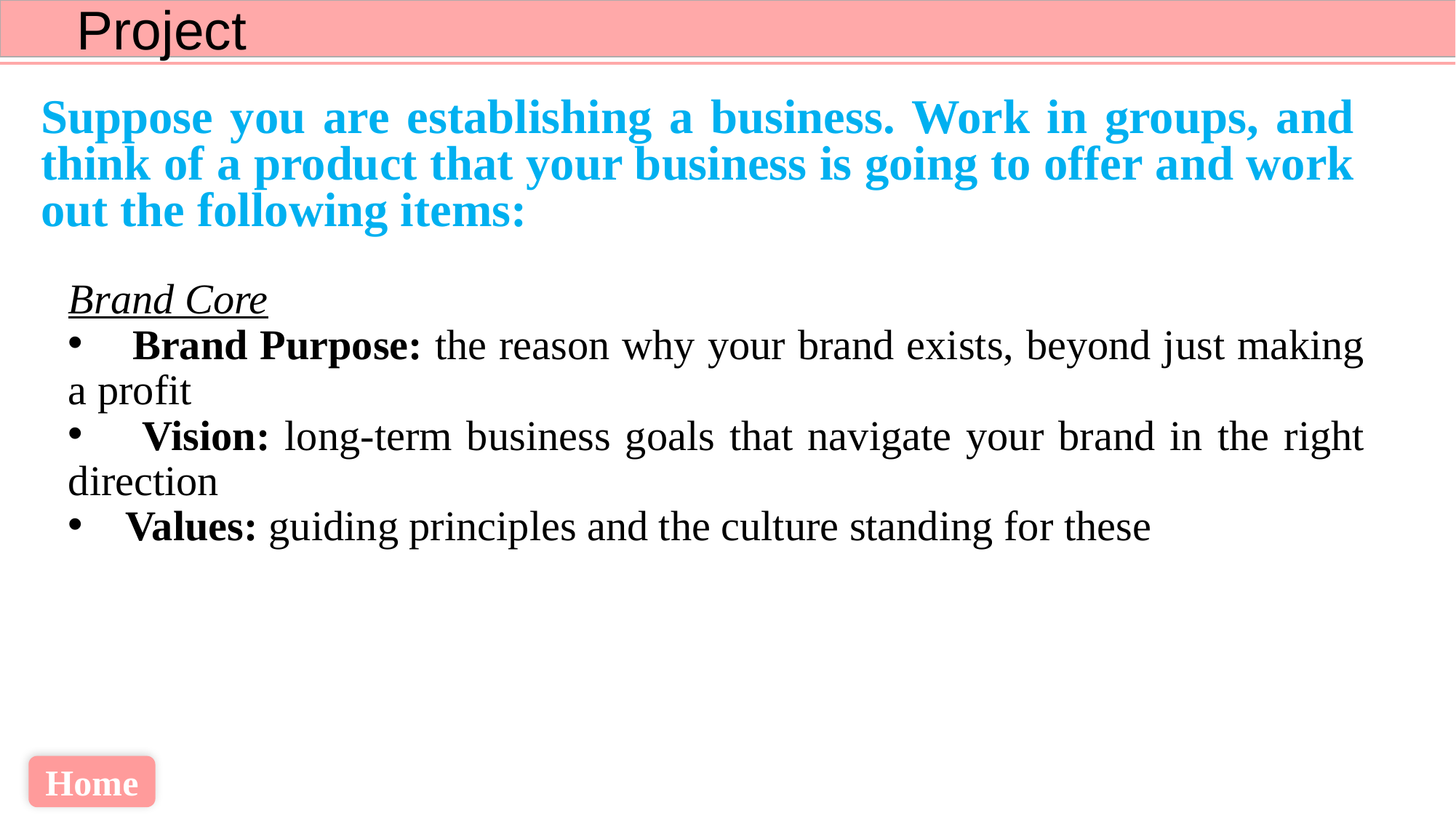

Suppose you are establishing a business. Work in groups, and think of a product that your business is going to offer and work out the following items:
Brand Core
    Brand Purpose: the reason why your brand exists, beyond just making a profit
    Vision: long-term business goals that navigate your brand in the right direction
    Values: guiding principles and the culture standing for these